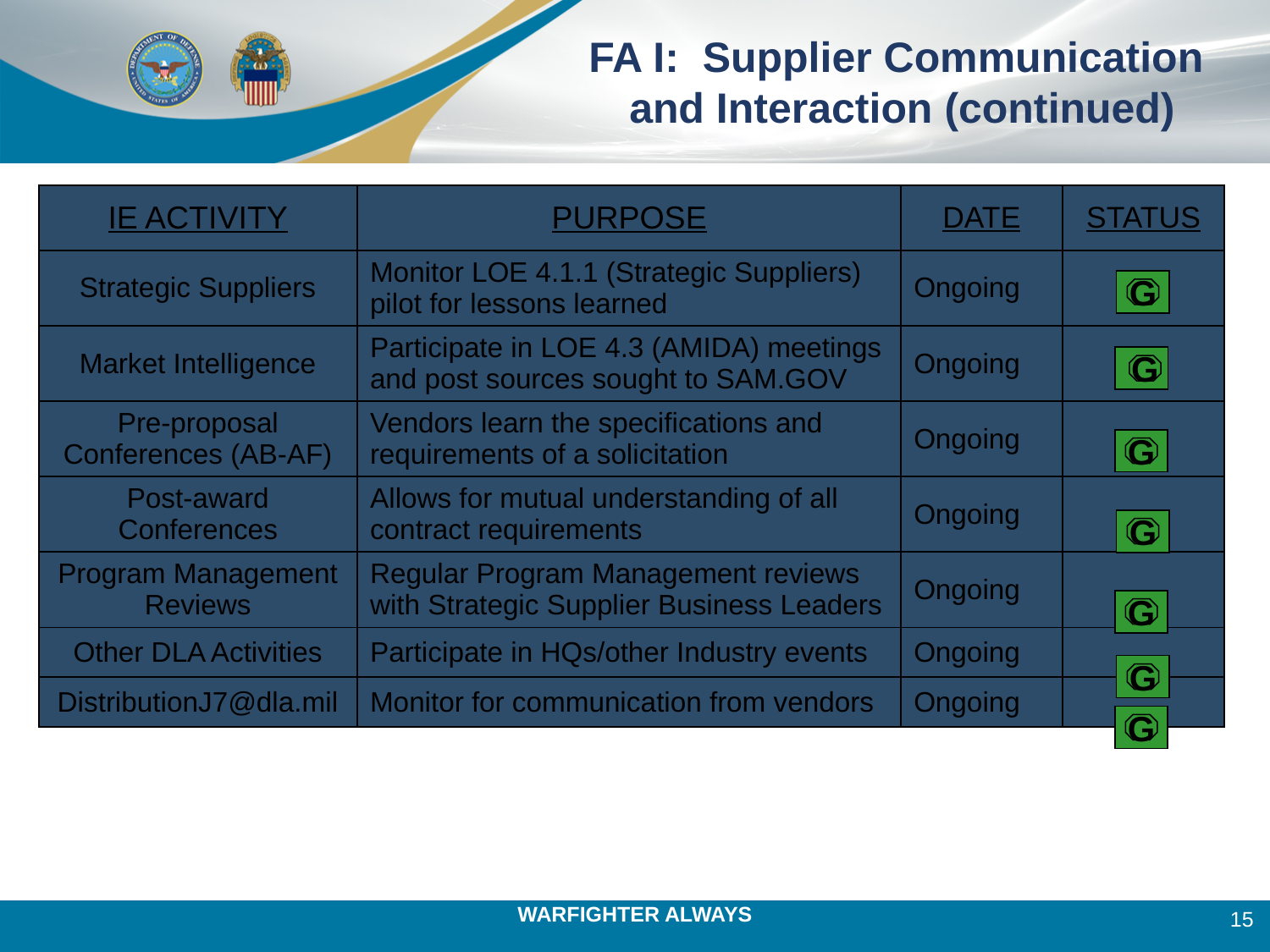

FA I:  Supplier Communication
 and Interaction (continued)
| IE ACTIVITY | PURPOSE | DATE | STATUS |
| --- | --- | --- | --- |
| Strategic Suppliers | Monitor LOE 4.1.1 (Strategic Suppliers) pilot for lessons learned | Ongoing |  |
| Market Intelligence | Participate in LOE 4.3 (AMIDA) meetings and post sources sought to SAM.GOV | Ongoing |  |
| Pre-proposal Conferences (AB-AF) | Vendors learn the specifications and requirements of a solicitation | Ongoing |  |
| Post-award Conferences | Allows for mutual understanding of all contract requirements | Ongoing |  |
| Program Management Reviews | Regular Program Management reviews with Strategic Supplier Business Leaders | Ongoing |  |
| Other DLA Activities | Participate in HQs/other Industry events | Ongoing |  |
| DistributionJ7@dla.mil | Monitor for communication from vendors | Ongoing |  |

G

G

G

G

G

G

G
15